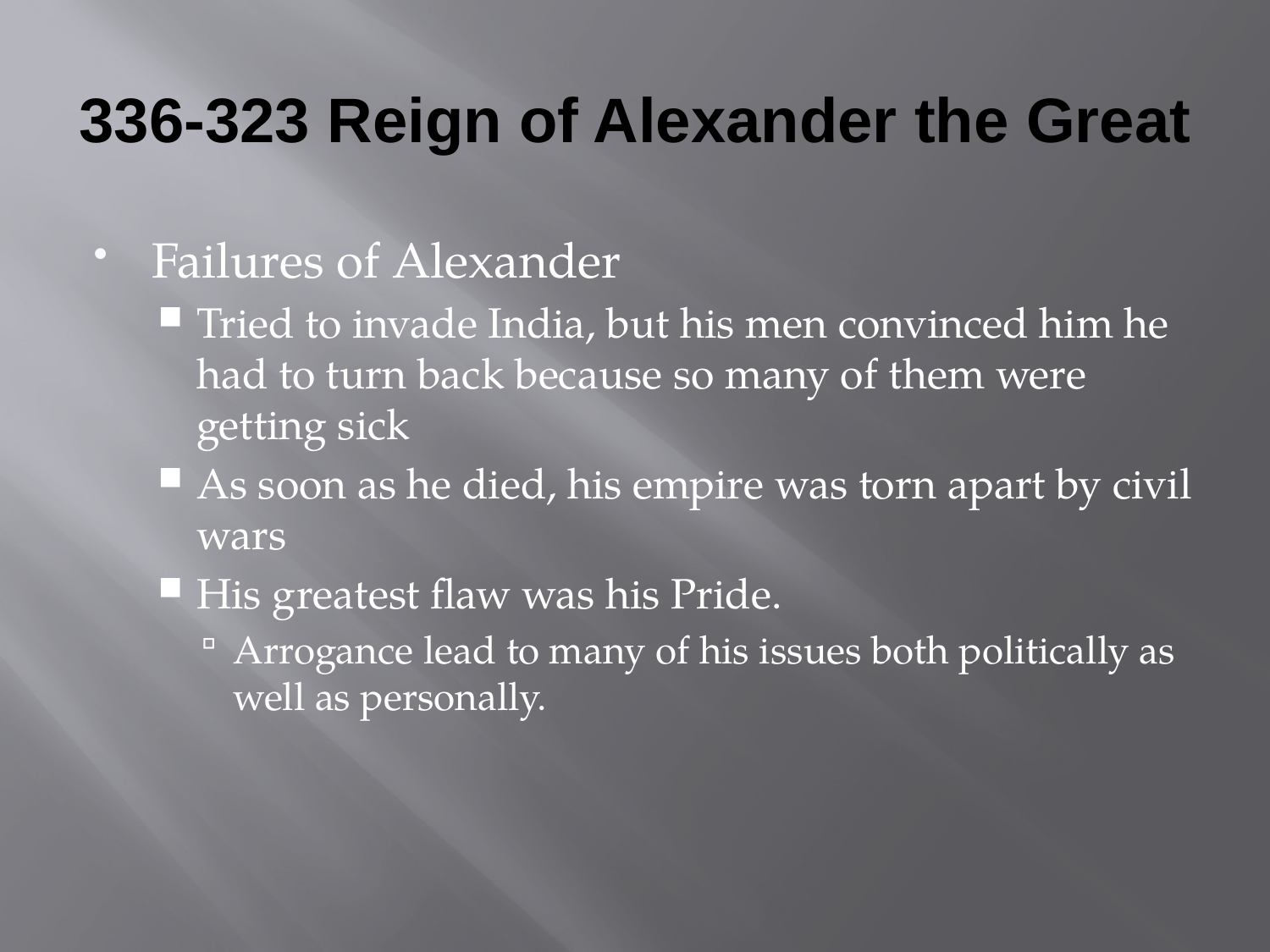

# 336-323 Reign of Alexander the Great
Failures of Alexander
Tried to invade India, but his men convinced him he had to turn back because so many of them were getting sick
As soon as he died, his empire was torn apart by civil wars
His greatest flaw was his Pride.
Arrogance lead to many of his issues both politically as well as personally.